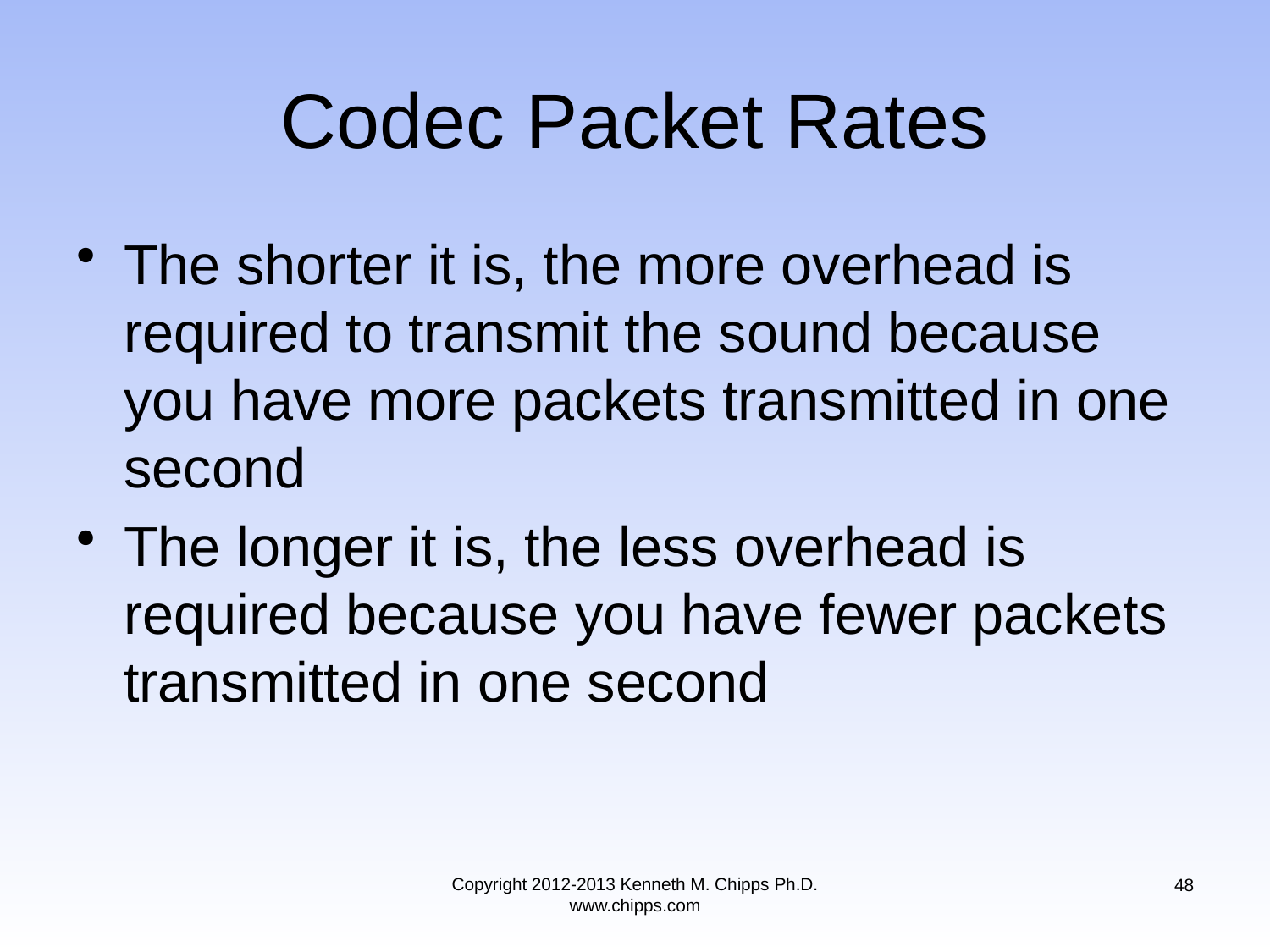

# Codec Packet Rates
The shorter it is, the more overhead is required to transmit the sound because you have more packets transmitted in one second
The longer it is, the less overhead is required because you have fewer packets transmitted in one second
Copyright 2012-2013 Kenneth M. Chipps Ph.D. www.chipps.com
48